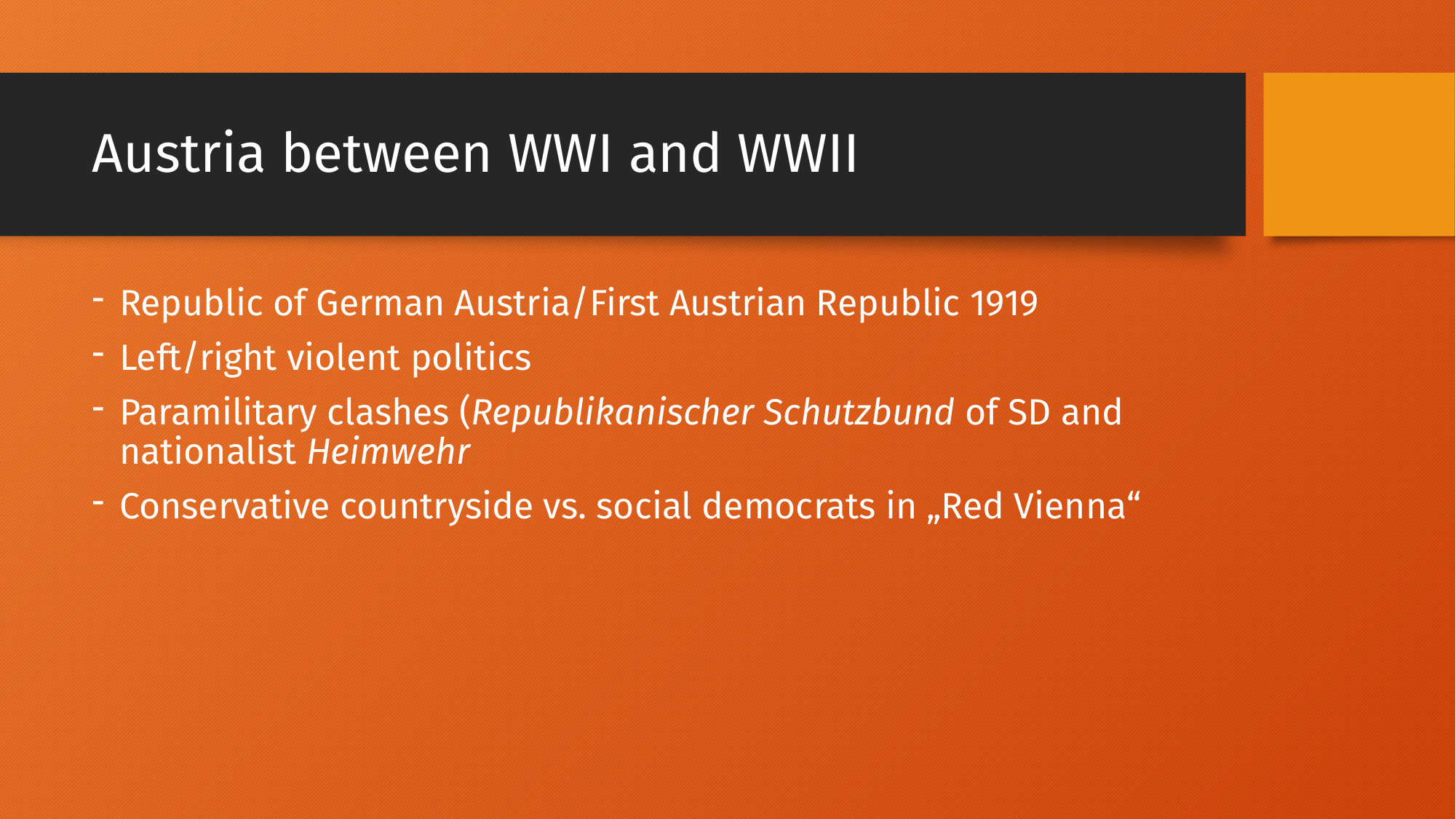

# Austria between WWI and WWII
Republic of German Austria/First Austrian Republic 1919
Left/right violent politics
Paramilitary clashes (Republikanischer Schutzbund of SD and nationalist Heimwehr
Conservative countryside vs. social democrats in „Red Vienna“